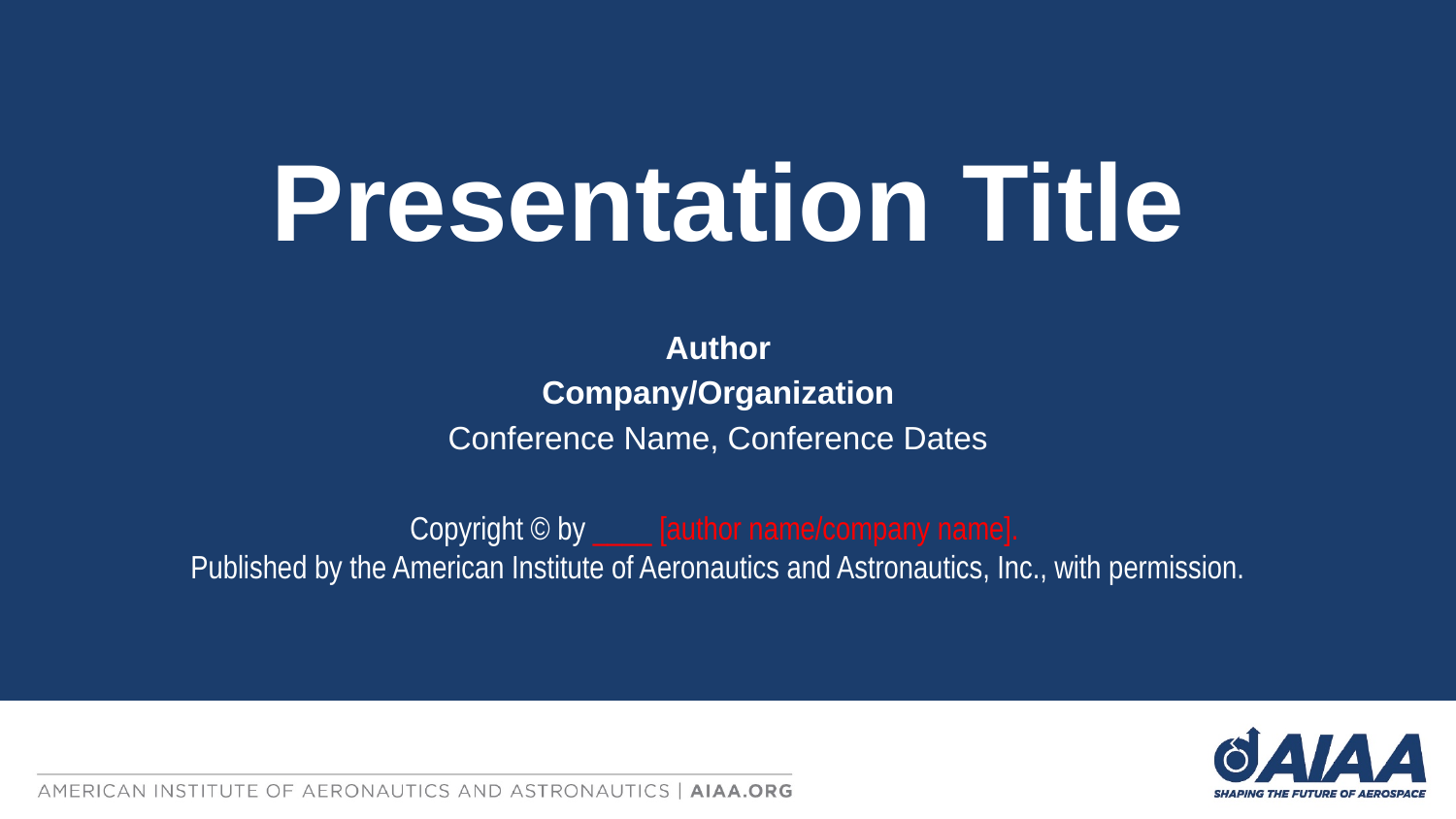

Presentation Title
Author
Company/Organization
Conference Name, Conference Dates

Copyright © by ____ [author name/company name].
Published by the American Institute of Aeronautics and Astronautics, Inc., with permission.